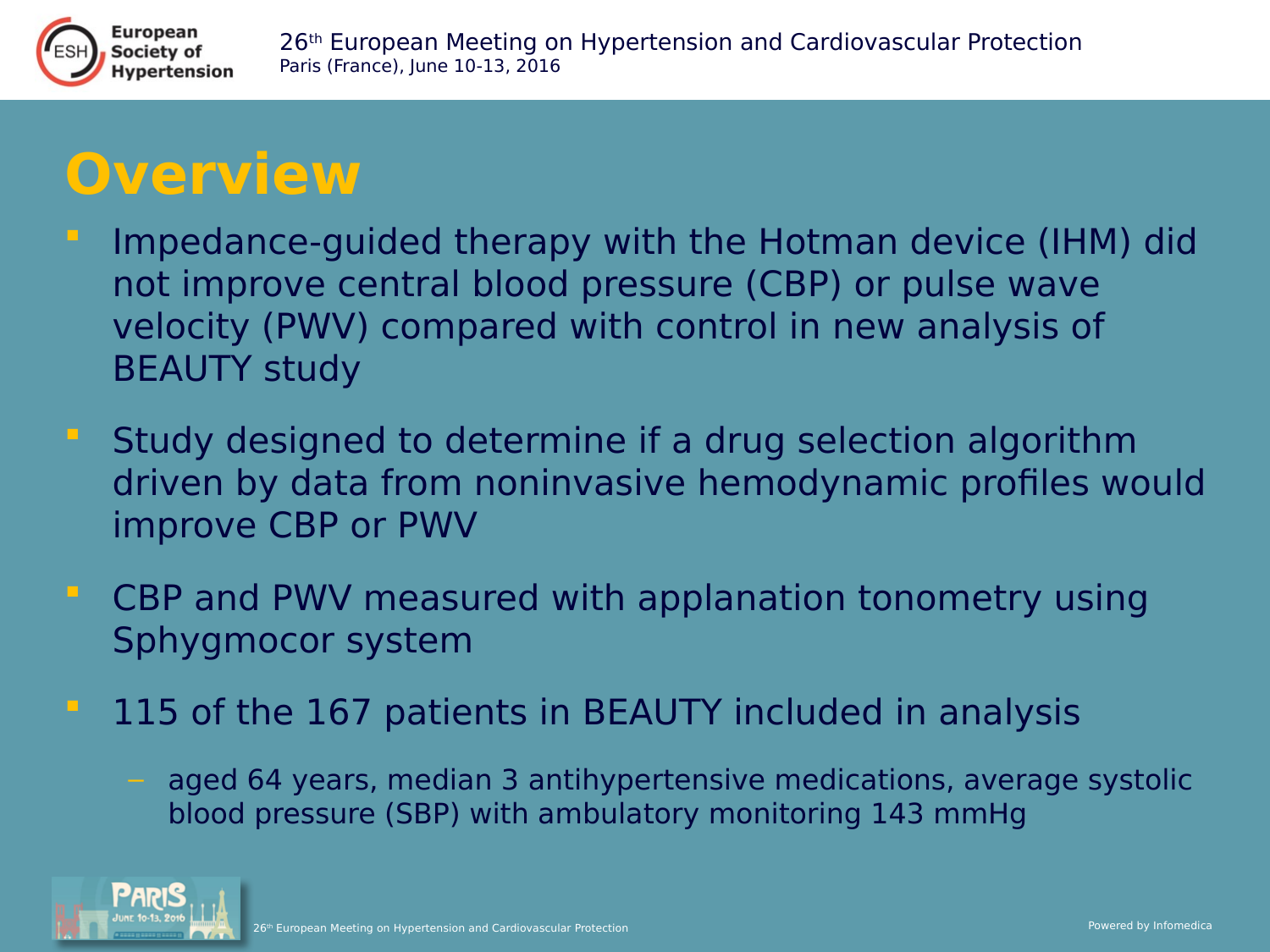

# Overview
Impedance-guided therapy with the Hotman device (IHM) did not improve central blood pressure (CBP) or pulse wave velocity (PWV) compared with control in new analysis of BEAUTY study
Study designed to determine if a drug selection algorithm driven by data from noninvasive hemodynamic profiles would improve CBP or PWV
CBP and PWV measured with applanation tonometry using Sphygmocor system
115 of the 167 patients in BEAUTY included in analysis
aged 64 years, median 3 antihypertensive medications, average systolic blood pressure (SBP) with ambulatory monitoring 143 mmHg